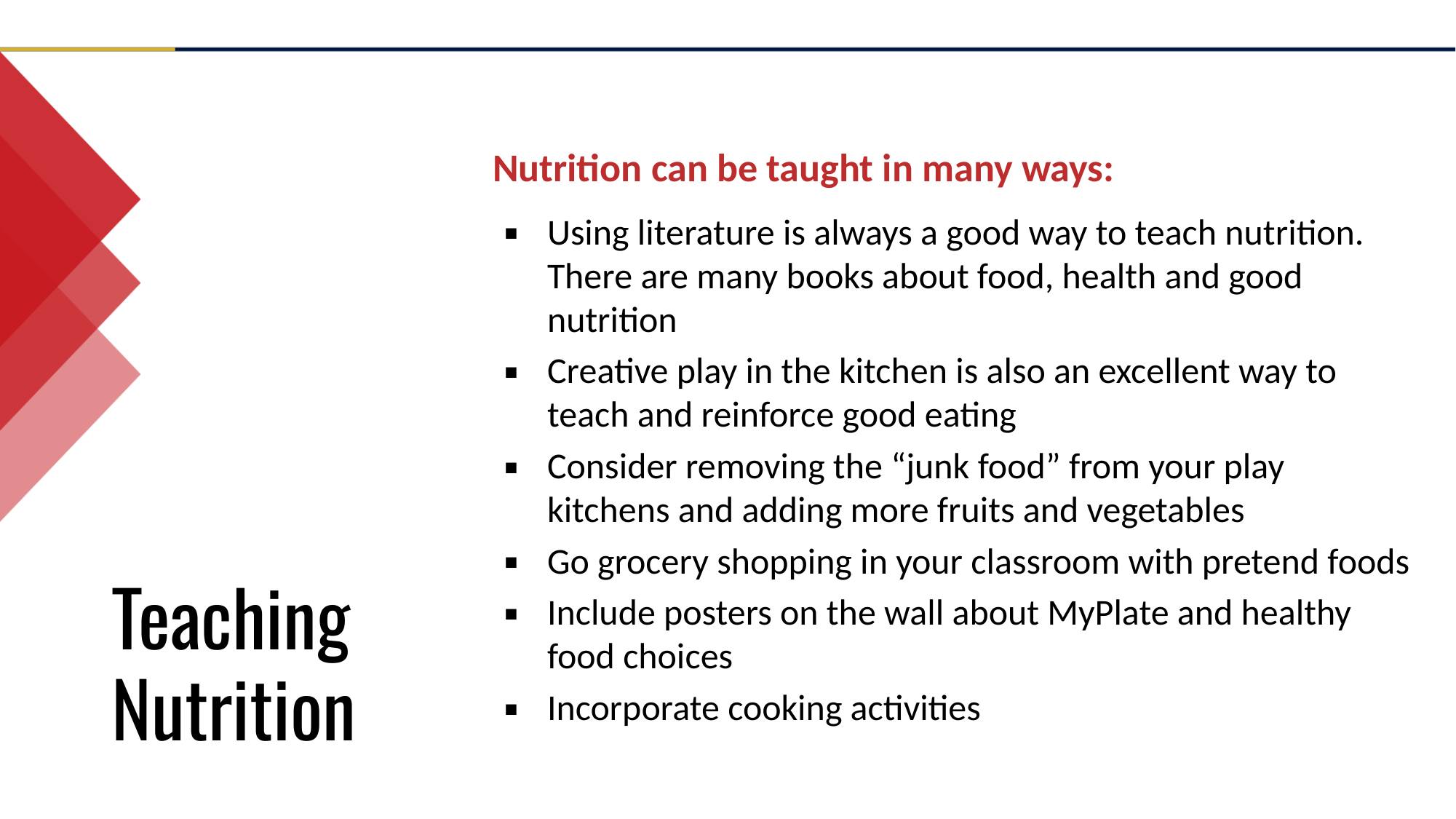

Nutrition can be taught in many ways:

Using literature is always a good way to teach nutrition. There are many books about food, health and good nutrition
Creative play in the kitchen is also an excellent way to teach and reinforce good eating
Consider removing the “junk food” from your play kitchens and adding more fruits and vegetables
Go grocery shopping in your classroom with pretend foods
Include posters on the wall about MyPlate and healthy food choices
Incorporate cooking activities
Teaching Nutrition